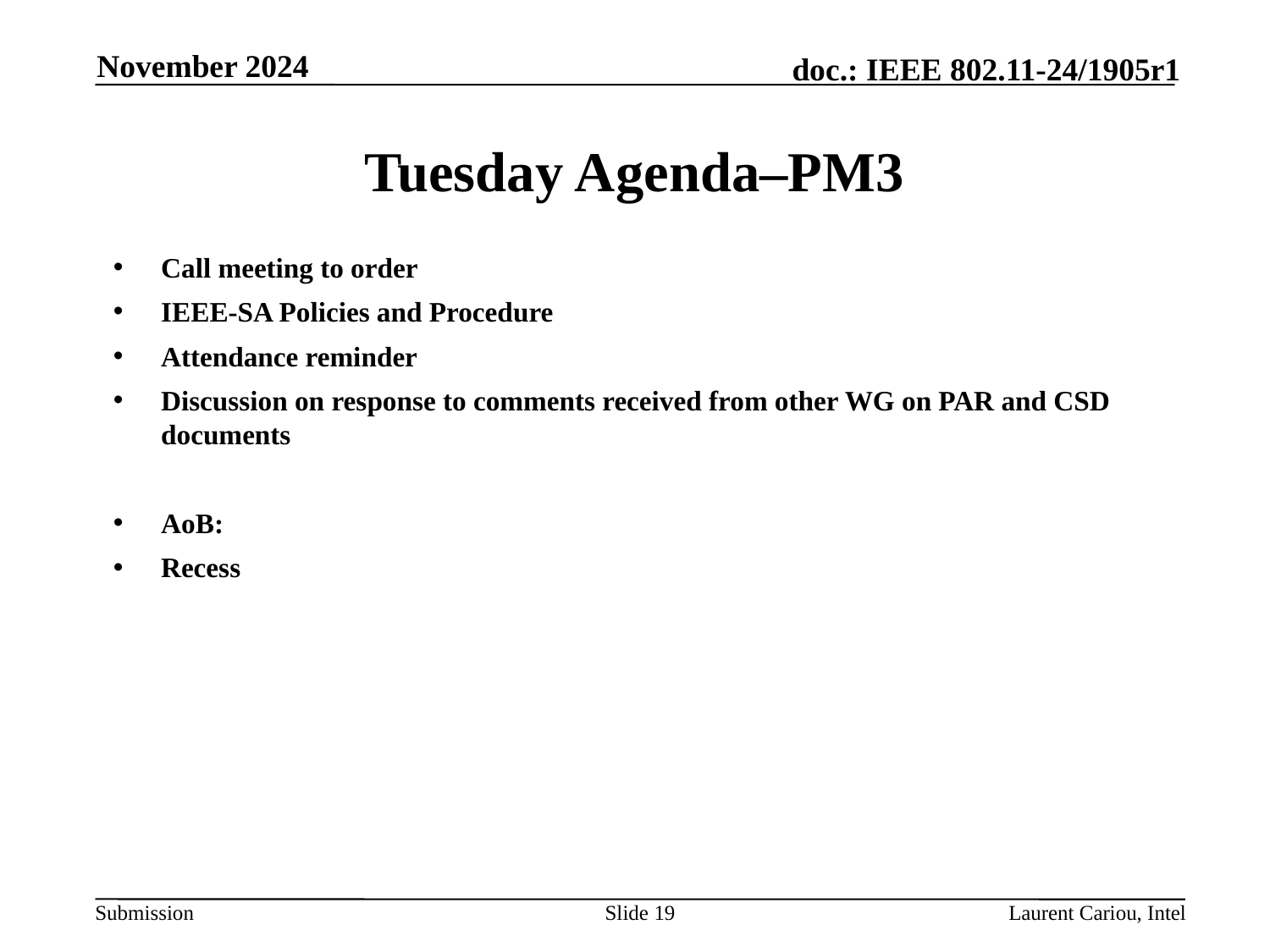

November 2024
# Tuesday Agenda–PM3
Call meeting to order
IEEE-SA Policies and Procedure
Attendance reminder
Discussion on response to comments received from other WG on PAR and CSD documents

AoB:
Recess
Slide 19
Laurent Cariou, Intel